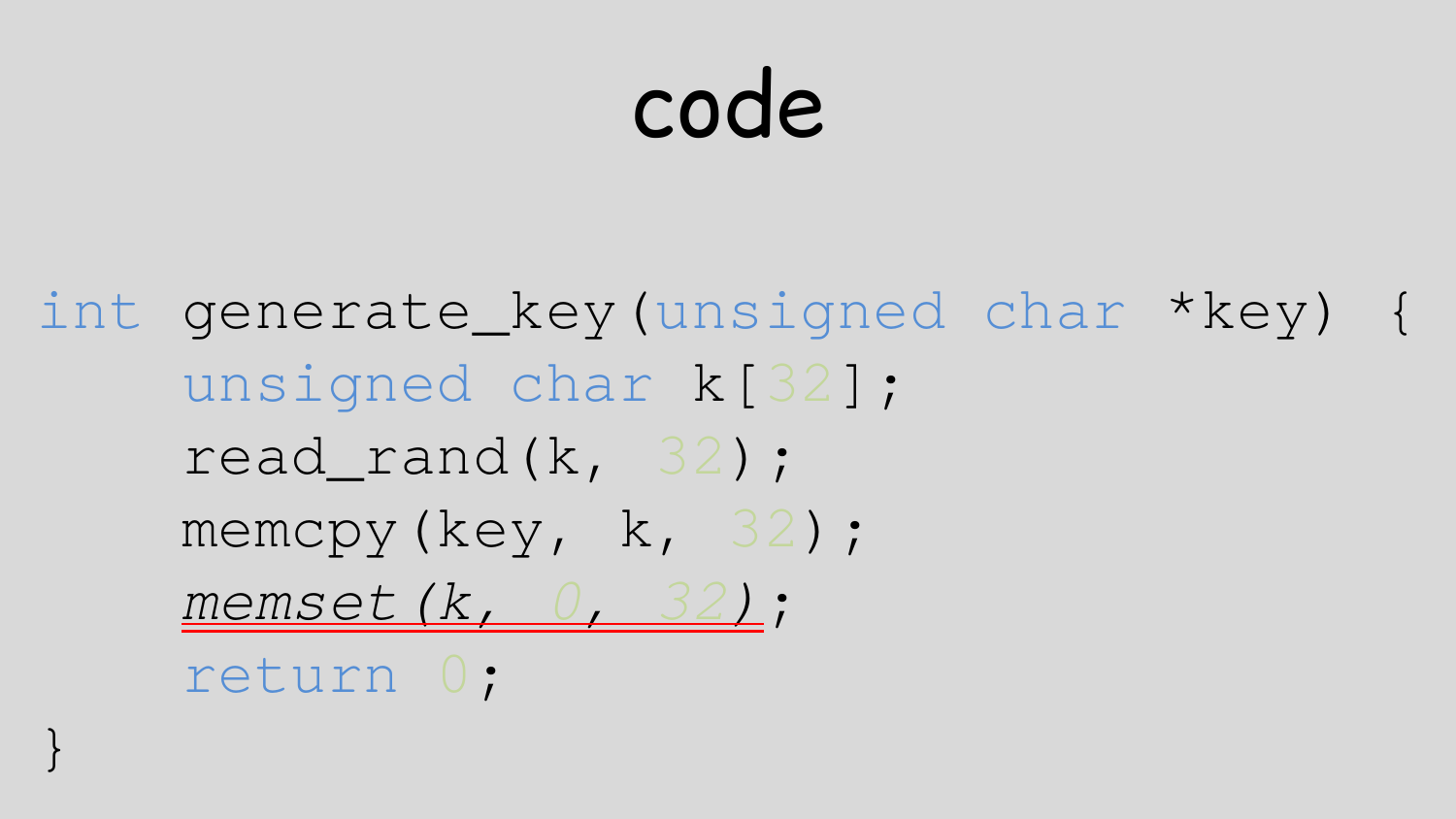

# code
int generate_key(unsigned char *key) {
	unsigned char k[32];
	read_rand(k, 32);
	memcpy(key, k, 32);
	memset(k, 0, 32);
	return 0;
}